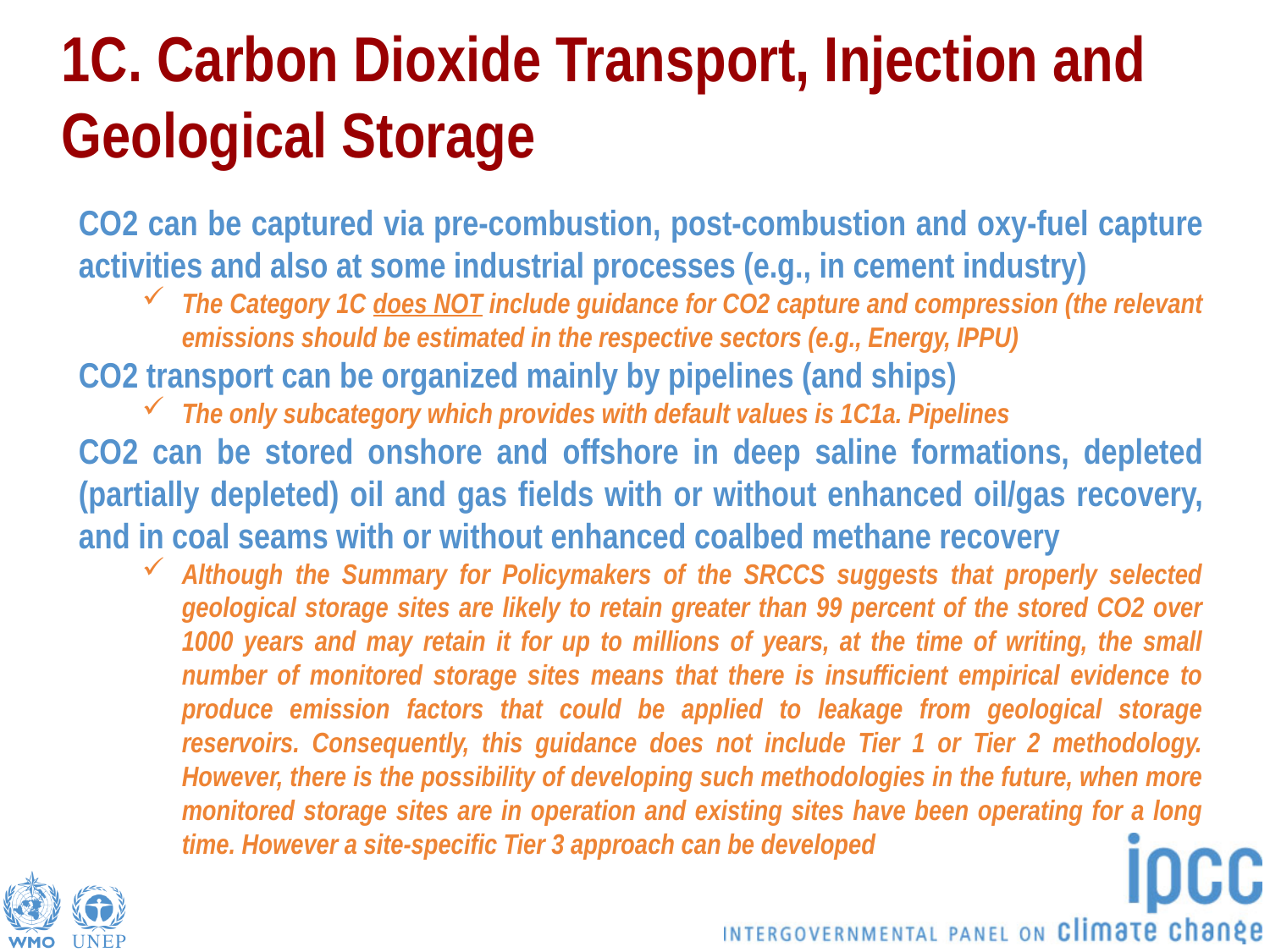

# 1C. Carbon Dioxide Transport, Injection and Geological Storage
CO2 can be captured via pre-combustion, post-combustion and oxy-fuel capture activities and also at some industrial processes (e.g., in cement industry)
The Category 1C does NOT include guidance for CO2 capture and compression (the relevant emissions should be estimated in the respective sectors (e.g., Energy, IPPU)
CO2 transport can be organized mainly by pipelines (and ships)
The only subcategory which provides with default values is 1C1a. Pipelines
CO2 can be stored onshore and offshore in deep saline formations, depleted (partially depleted) oil and gas fields with or without enhanced oil/gas recovery, and in coal seams with or without enhanced coalbed methane recovery
Although the Summary for Policymakers of the SRCCS suggests that properly selected geological storage sites are likely to retain greater than 99 percent of the stored CO2 over 1000 years and may retain it for up to millions of years, at the time of writing, the small number of monitored storage sites means that there is insufficient empirical evidence to produce emission factors that could be applied to leakage from geological storage reservoirs. Consequently, this guidance does not include Tier 1 or Tier 2 methodology. However, there is the possibility of developing such methodologies in the future, when more monitored storage sites are in operation and existing sites have been operating for a long time. However a site-specific Tier 3 approach can be developed